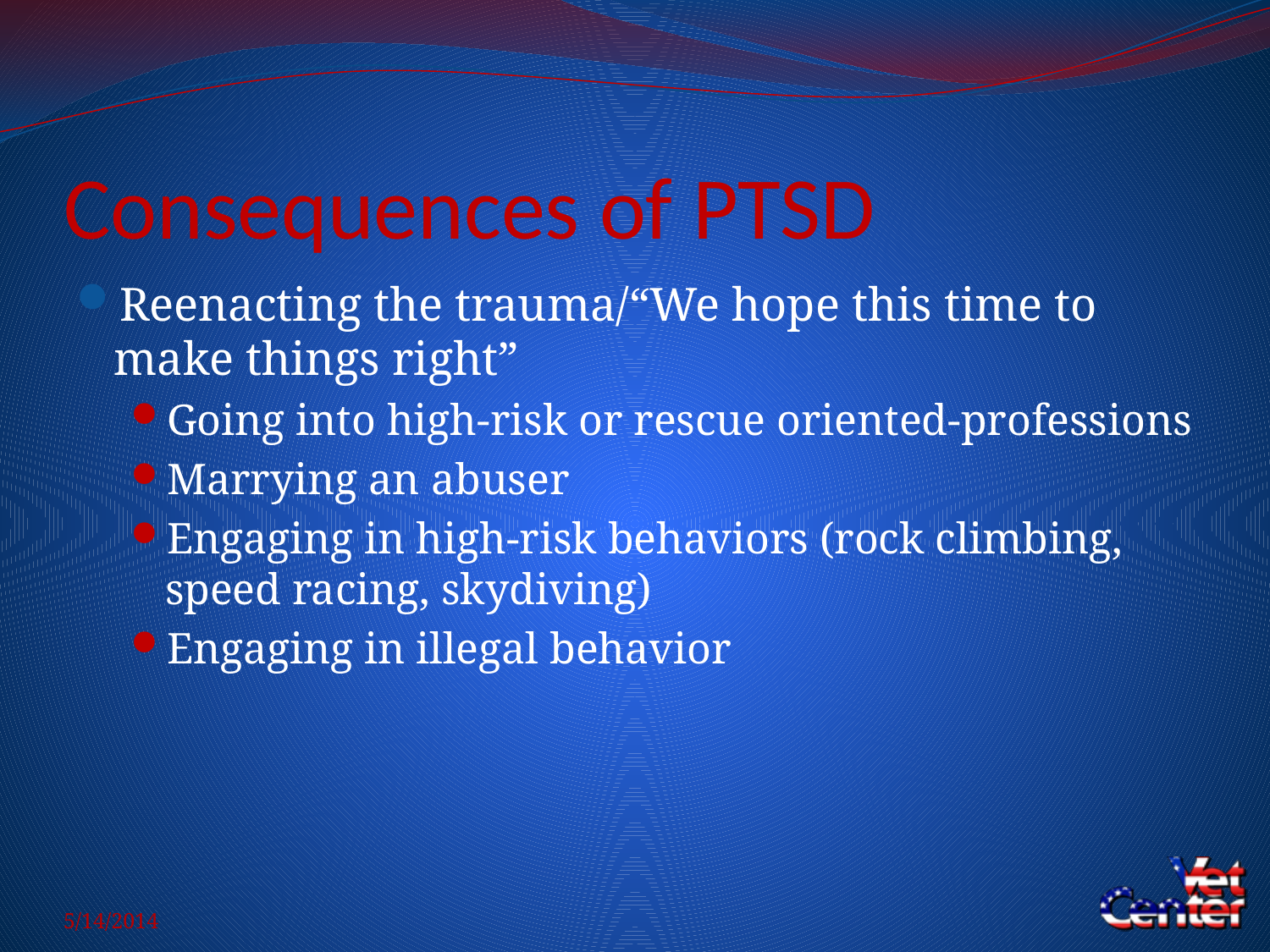

# Consequences of PTSD
Reenacting the trauma/“We hope this time to make things right”
Going into high-risk or rescue oriented-professions
Marrying an abuser
Engaging in high-risk behaviors (rock climbing, speed racing, skydiving)
Engaging in illegal behavior
5/14/2014